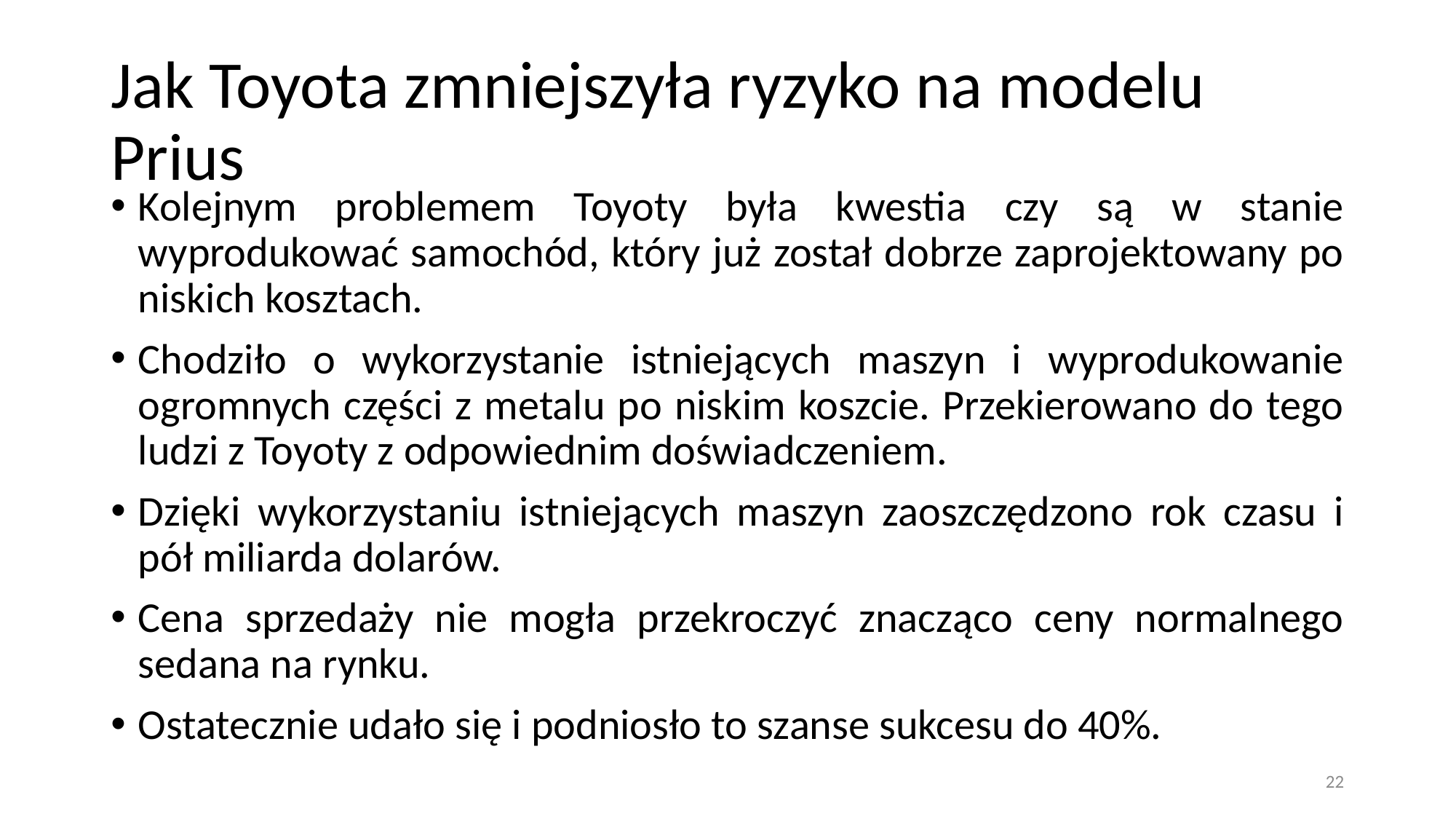

# Jak Toyota zmniejszyła ryzyko na modelu Prius
Kolejnym problemem Toyoty była kwestia czy są w stanie wyprodukować samochód, który już został dobrze zaprojektowany po niskich kosztach.
Chodziło o wykorzystanie istniejących maszyn i wyprodukowanie ogromnych części z metalu po niskim koszcie. Przekierowano do tego ludzi z Toyoty z odpowiednim doświadczeniem.
Dzięki wykorzystaniu istniejących maszyn zaoszczędzono rok czasu i pół miliarda dolarów.
Cena sprzedaży nie mogła przekroczyć znacząco ceny normalnego sedana na rynku.
Ostatecznie udało się i podniosło to szanse sukcesu do 40%.

22